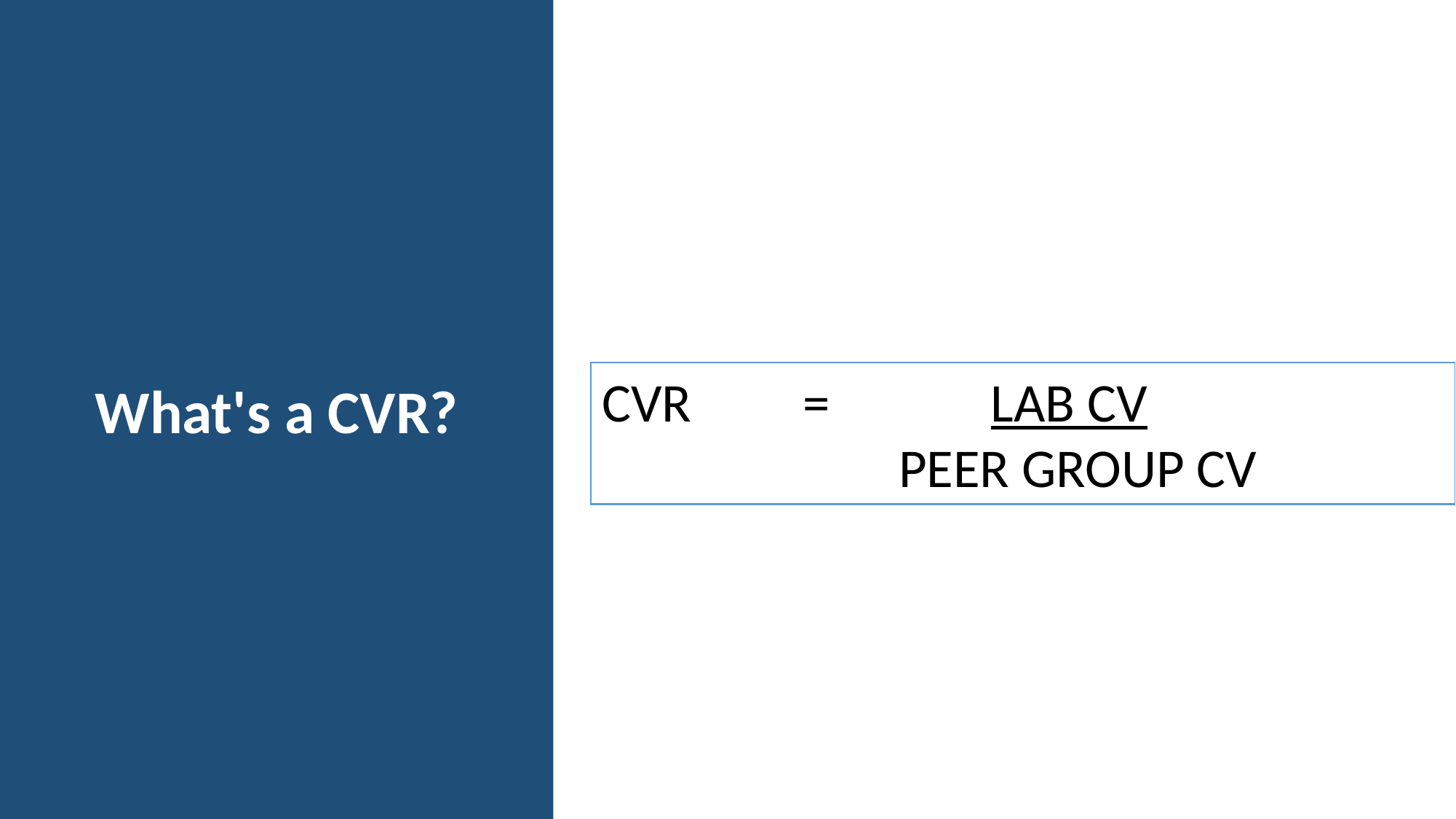

What's a CVR?
CVR         =             LAB CV
                        PEER GROUP CV